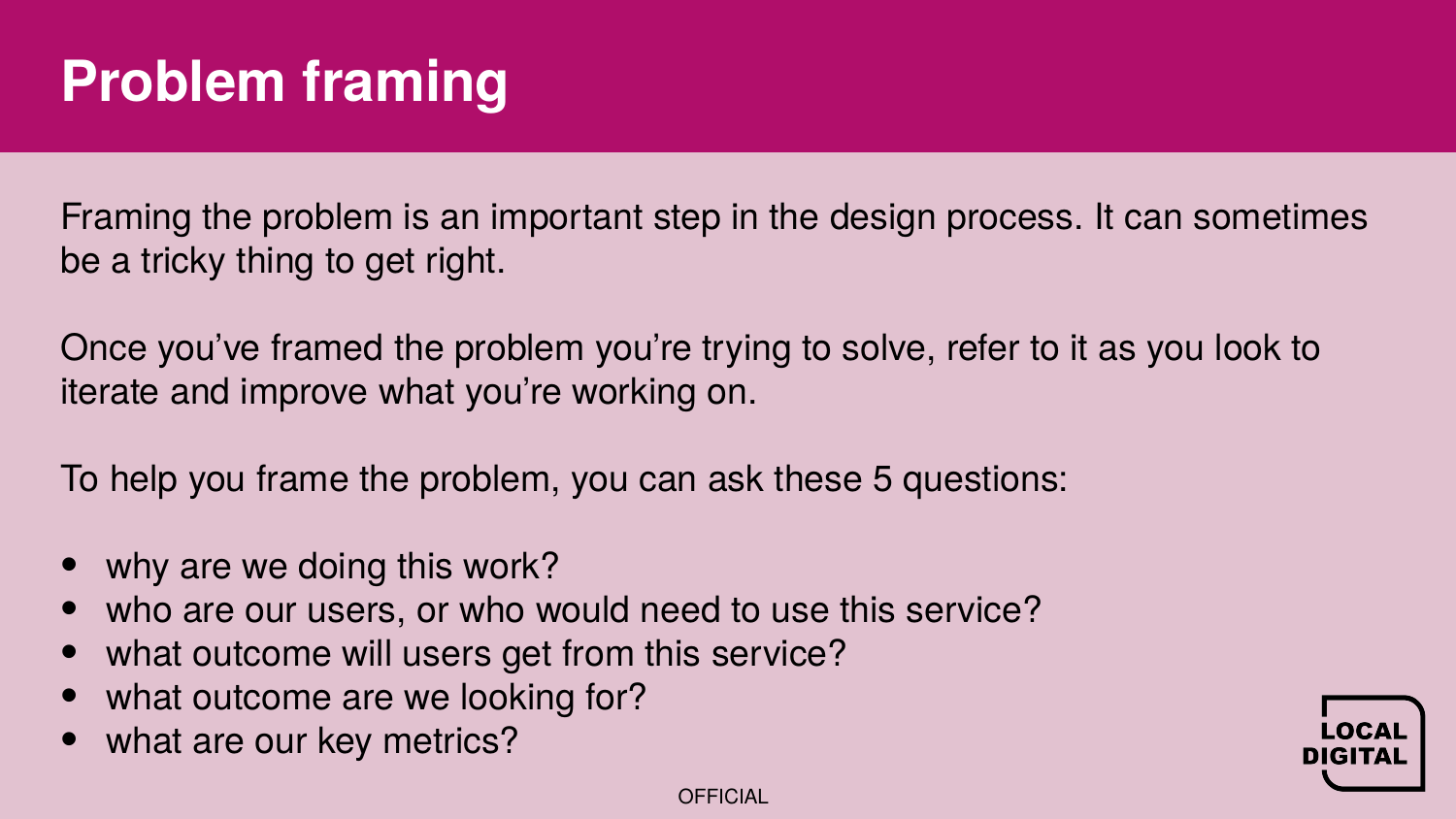

# Problem framing
Framing the problem is an important step in the design process. It can sometimes be a tricky thing to get right.

Once you’ve framed the problem you’re trying to solve, refer to it as you look to iterate and improve what you’re working on.

To help you frame the problem, you can ask these 5 questions:

why are we doing this work?
who are our users, or who would need to use this service?
what outcome will users get from this service?
what outcome are we looking for?
what are our key metrics?